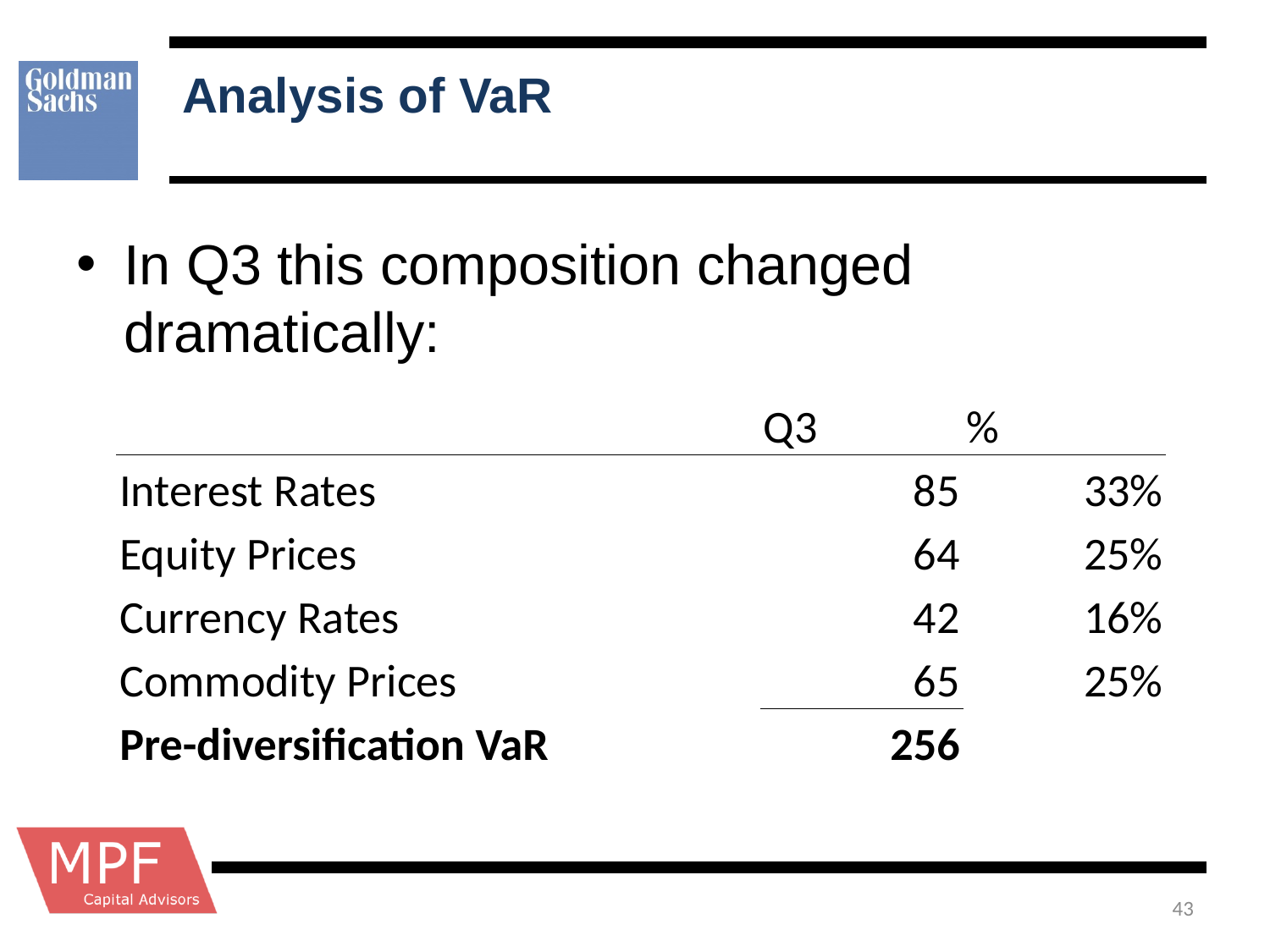

# Analysis of VaR
In Q3 this composition changed dramatically:
|  | Q3 | % |
| --- | --- | --- |
| Interest Rates | 85 | 33% |
| Equity Prices | 64 | 25% |
| Currency Rates | 42 | 16% |
| Commodity Prices | 65 | 25% |
| Pre-diversification VaR | 256 |  |
43